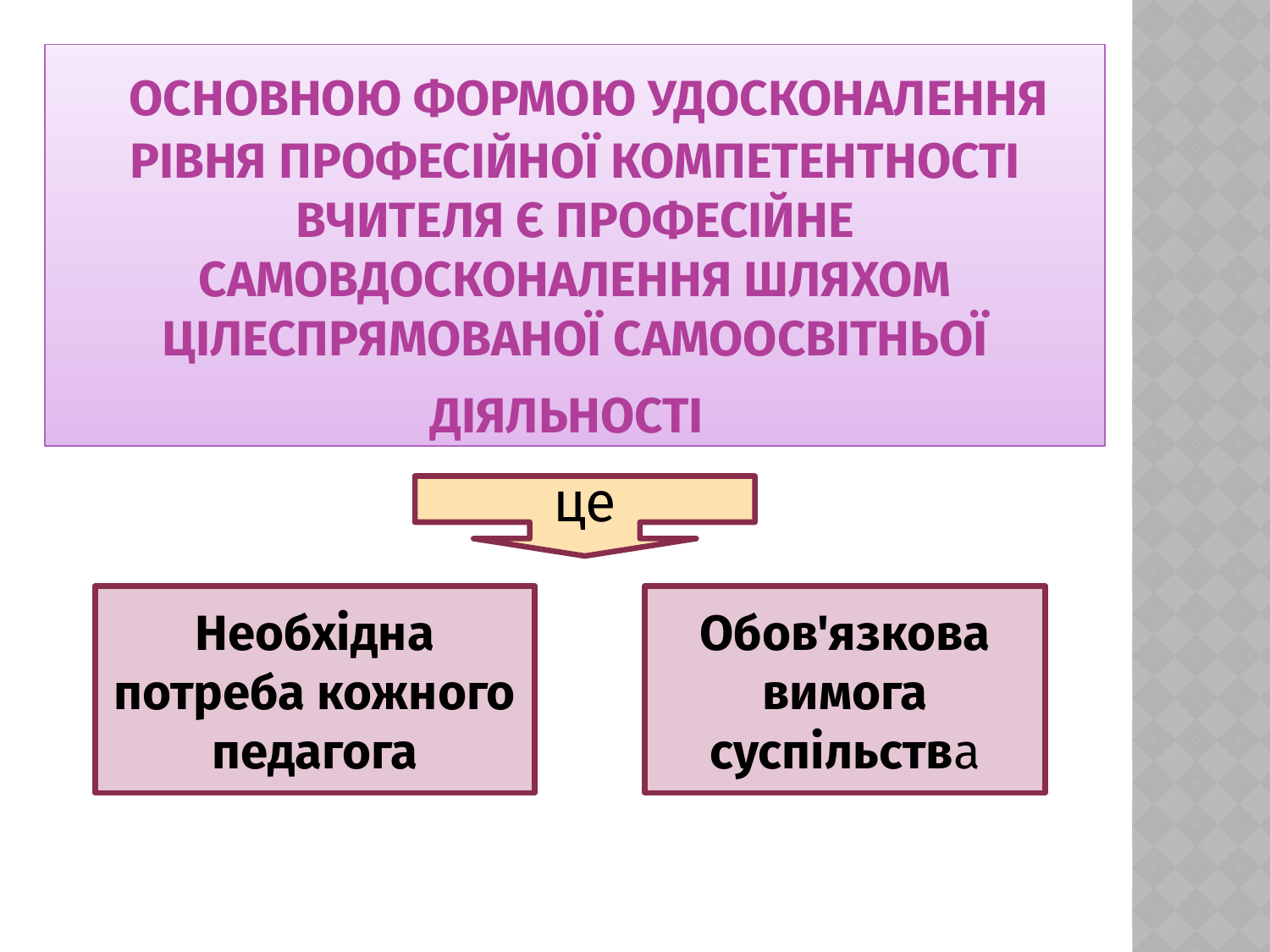

# основною формою удосконалення рівня професійної компетентності вчителя є професійне самовдосконалення шляхом цілеспрямованої самоосвітньої діяльності
це
Необхідна потреба кожного педагога
Обов'язкова вимога суспільства